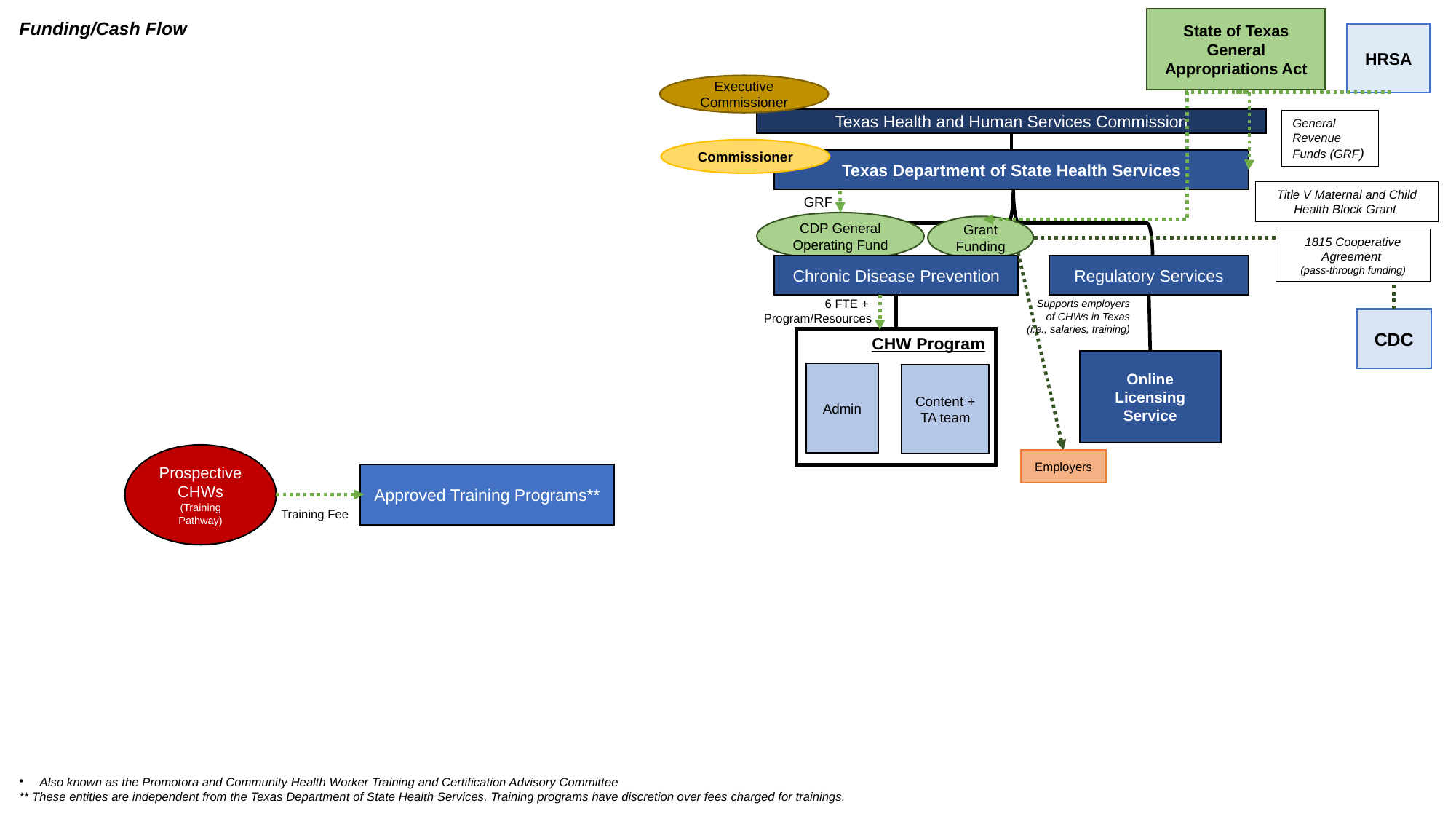

State of Texas
General Appropriations Act
Funding/Cash Flow
HRSA
Executive Commissioner

Texas Health and Human Services Commission
General Revenue Funds (GRF)
Commissioner
Texas Department of State Health Services
Title V Maternal and Child Health Block Grant
GRF
CDP General Operating Fund
Grant Funding
1815 Cooperative Agreement
(pass-through funding)
Chronic Disease Prevention
Regulatory Services
6 FTE +
Program/Resources
Supports employers of CHWs in Texas (i.e., salaries, training)
CDC

CHW Program

Online Licensing Service
Admin
Content + TA team
Prospective
CHWs
(Training Pathway)
Employers
Approved Training Programs**
Training Fee
Also known as the Promotora and Community Health Worker Training and Certification Advisory Committee
** These entities are independent from the Texas Department of State Health Services. Training programs have discretion over fees charged for trainings.